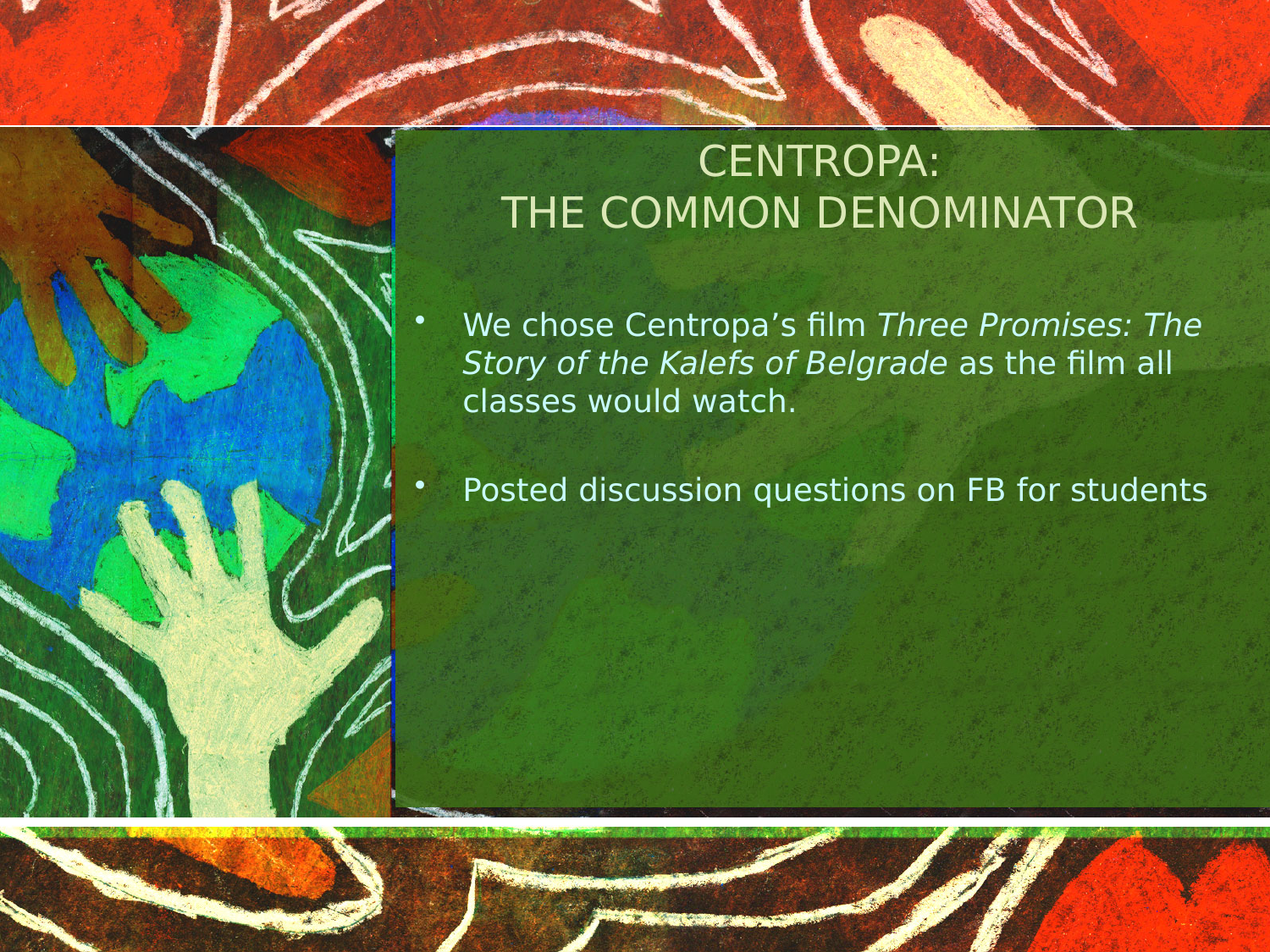

# CENTROPA: THE COMMON DENOMINATOR

We chose Centropa’s film Three Promises: The Story of the Kalefs of Belgrade as the film all classes would watch.

Posted discussion questions on FB for students